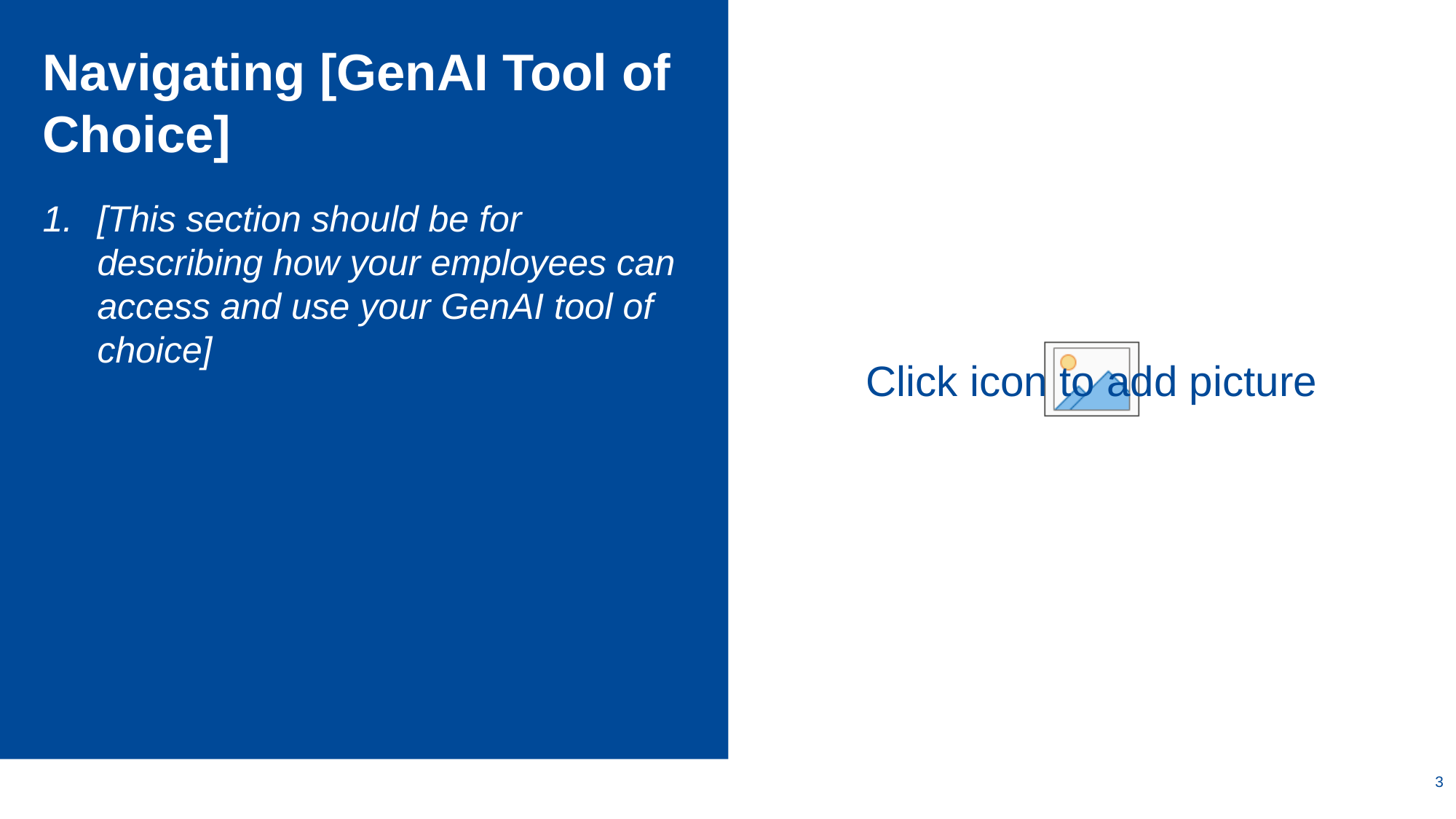

# Navigating [GenAI Tool of Choice]
[This section should be for describing how your employees can access and use your GenAI tool of choice]
3